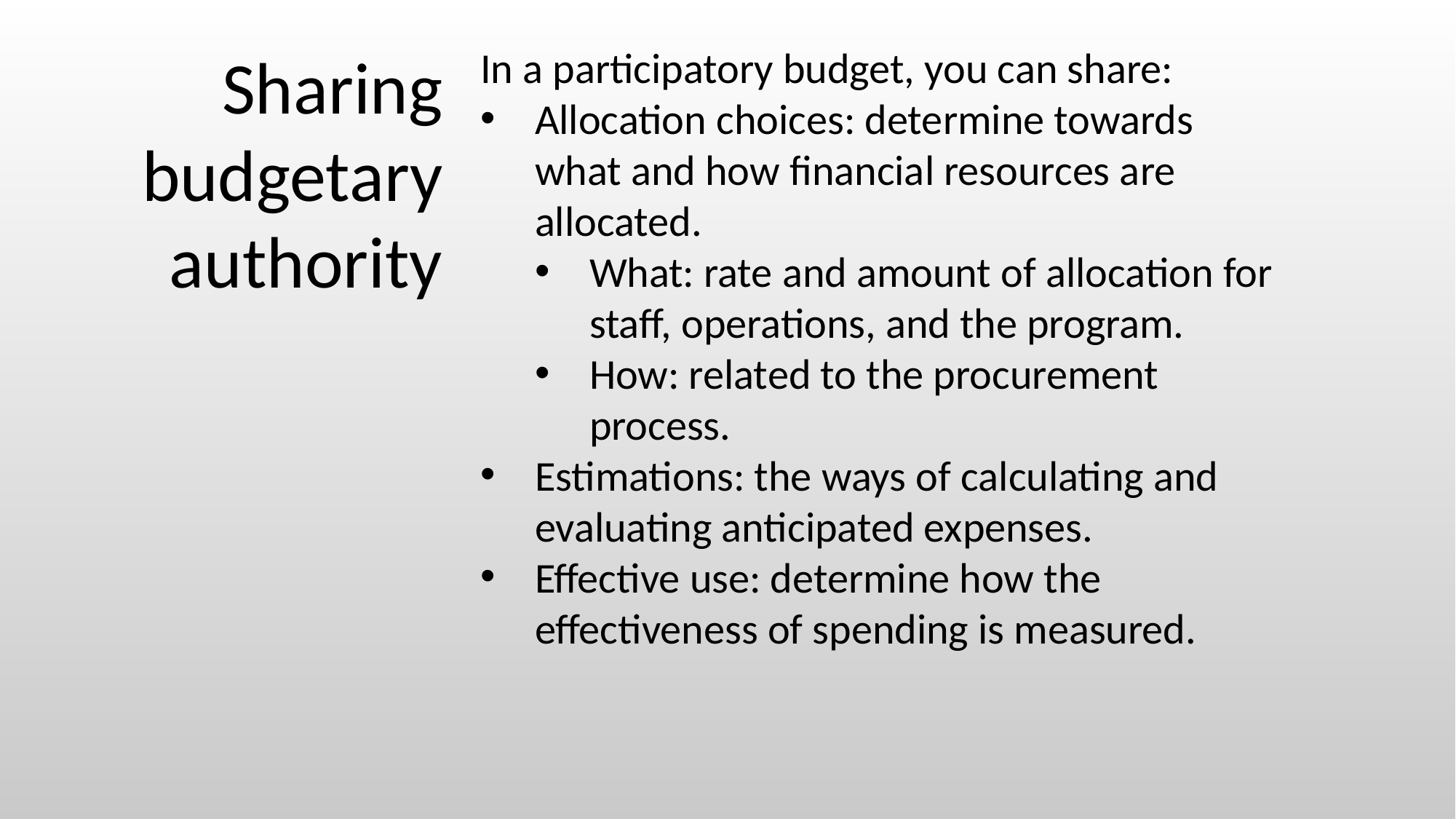

Sharing budgetary authority
In a participatory budget, you can share:
Allocation choices: determine towards what and how financial resources are allocated.
What: rate and amount of allocation for staff, operations, and the program.
How: related to the procurement process.
Estimations: the ways of calculating and evaluating anticipated expenses.
Effective use: determine how the effectiveness of spending is measured.